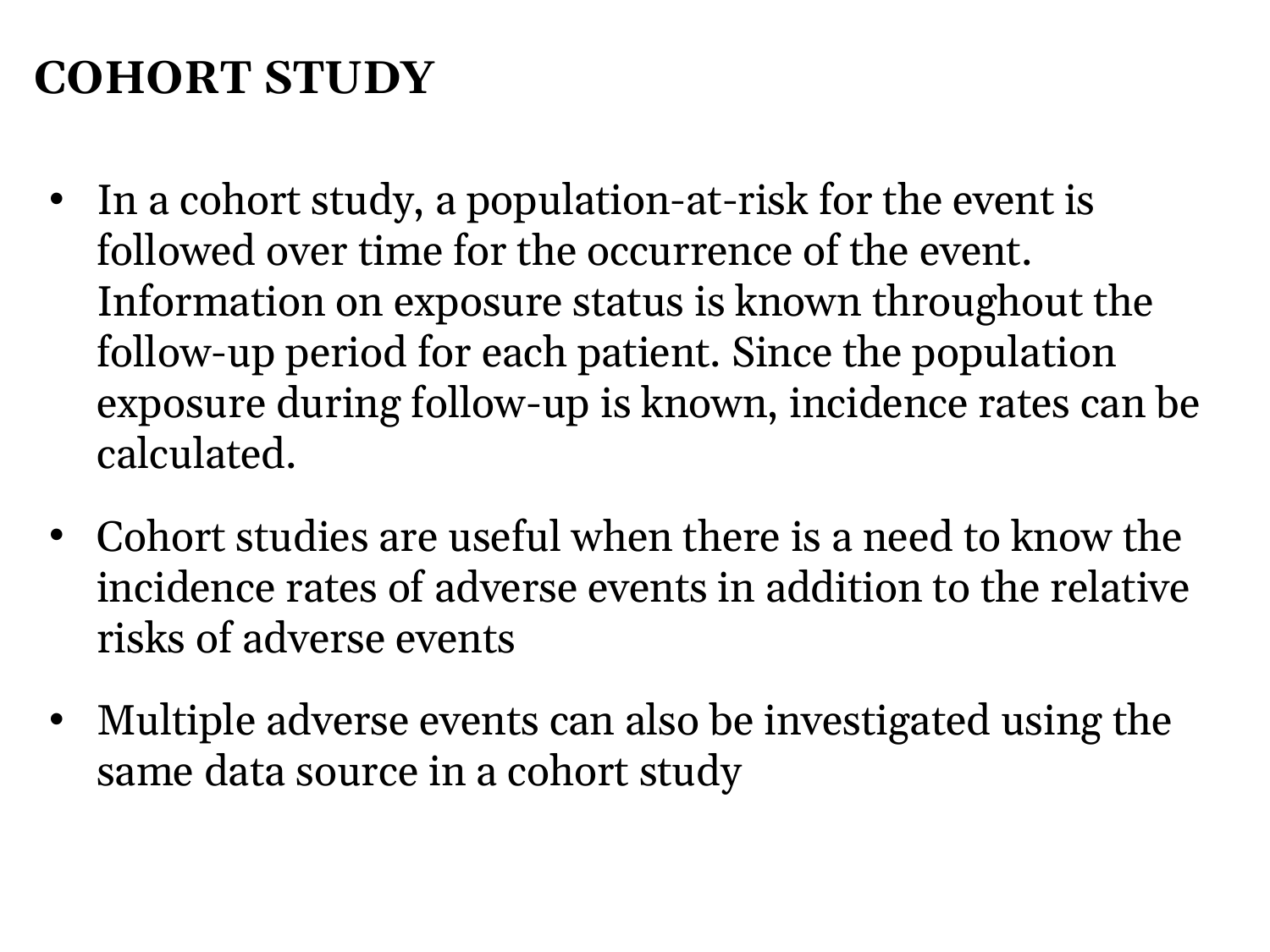

# COHORT STUDY
In a cohort study, a population-at-risk for the event is followed over time for the occurrence of the event. Information on exposure status is known throughout the follow-up period for each patient. Since the population exposure during follow-up is known, incidence rates can be calculated.
Cohort studies are useful when there is a need to know the incidence rates of adverse events in addition to the relative risks of adverse events
Multiple adverse events can also be investigated using the same data source in a cohort study